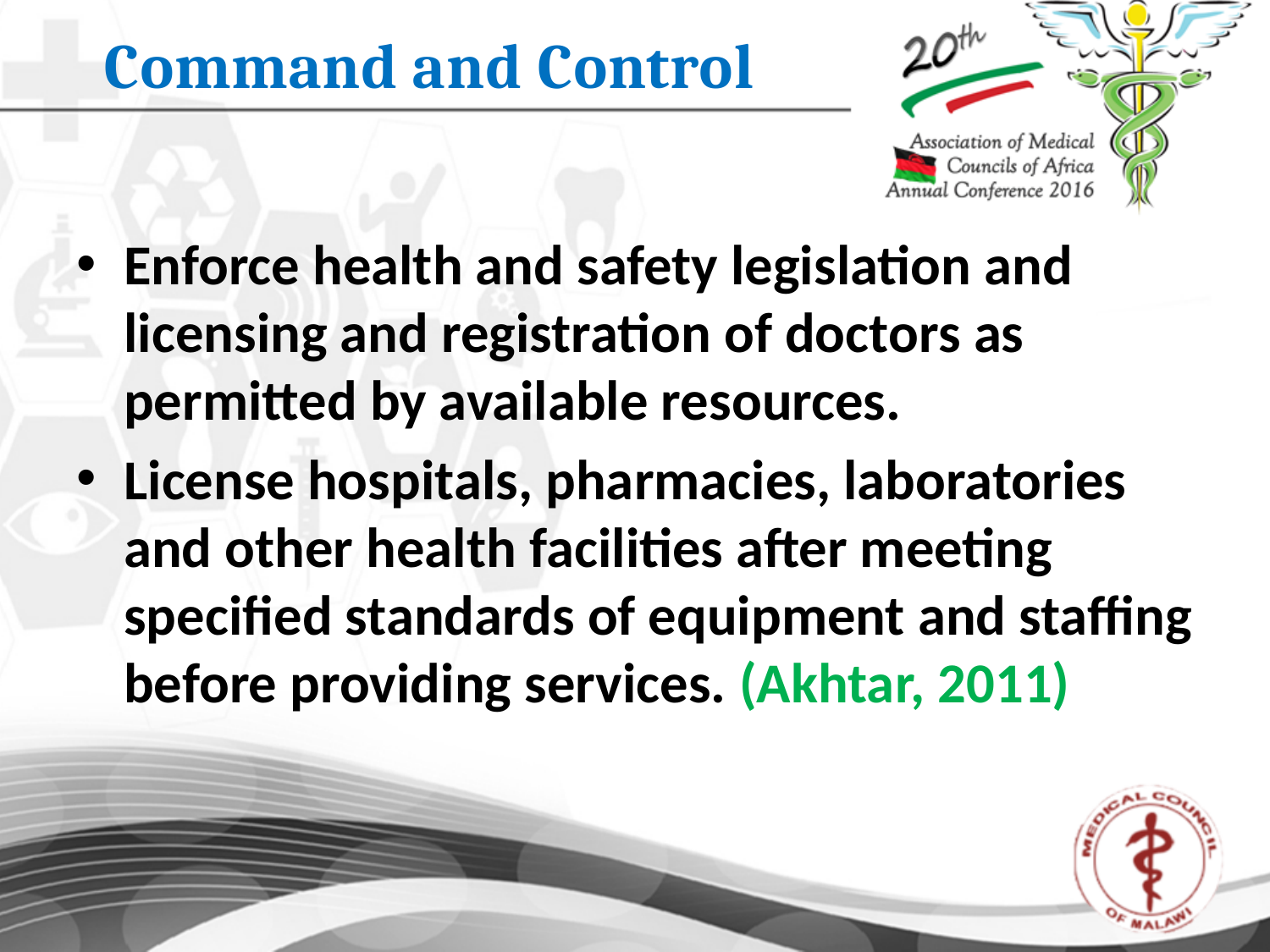

# Command and Control
Enforce health and safety legislation and licensing and registration of doctors as permitted by available resources.
License hospitals, pharmacies, laboratories and other health facilities after meeting specified standards of equipment and staffing before providing services. (Akhtar, 2011)